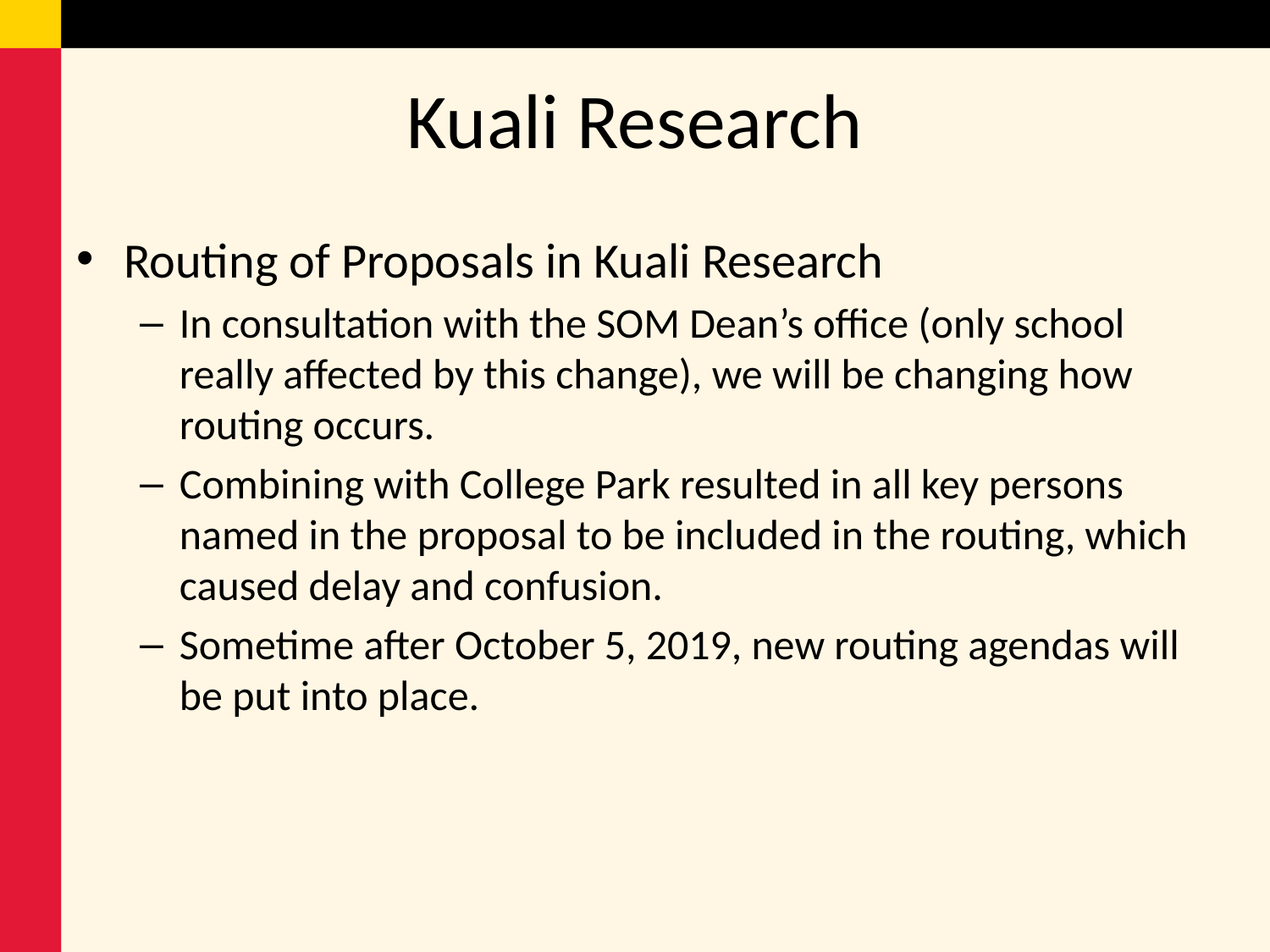

# Kuali Research
Routing of Proposals in Kuali Research
In consultation with the SOM Dean’s office (only school really affected by this change), we will be changing how routing occurs.
Combining with College Park resulted in all key persons named in the proposal to be included in the routing, which caused delay and confusion.
Sometime after October 5, 2019, new routing agendas will be put into place.